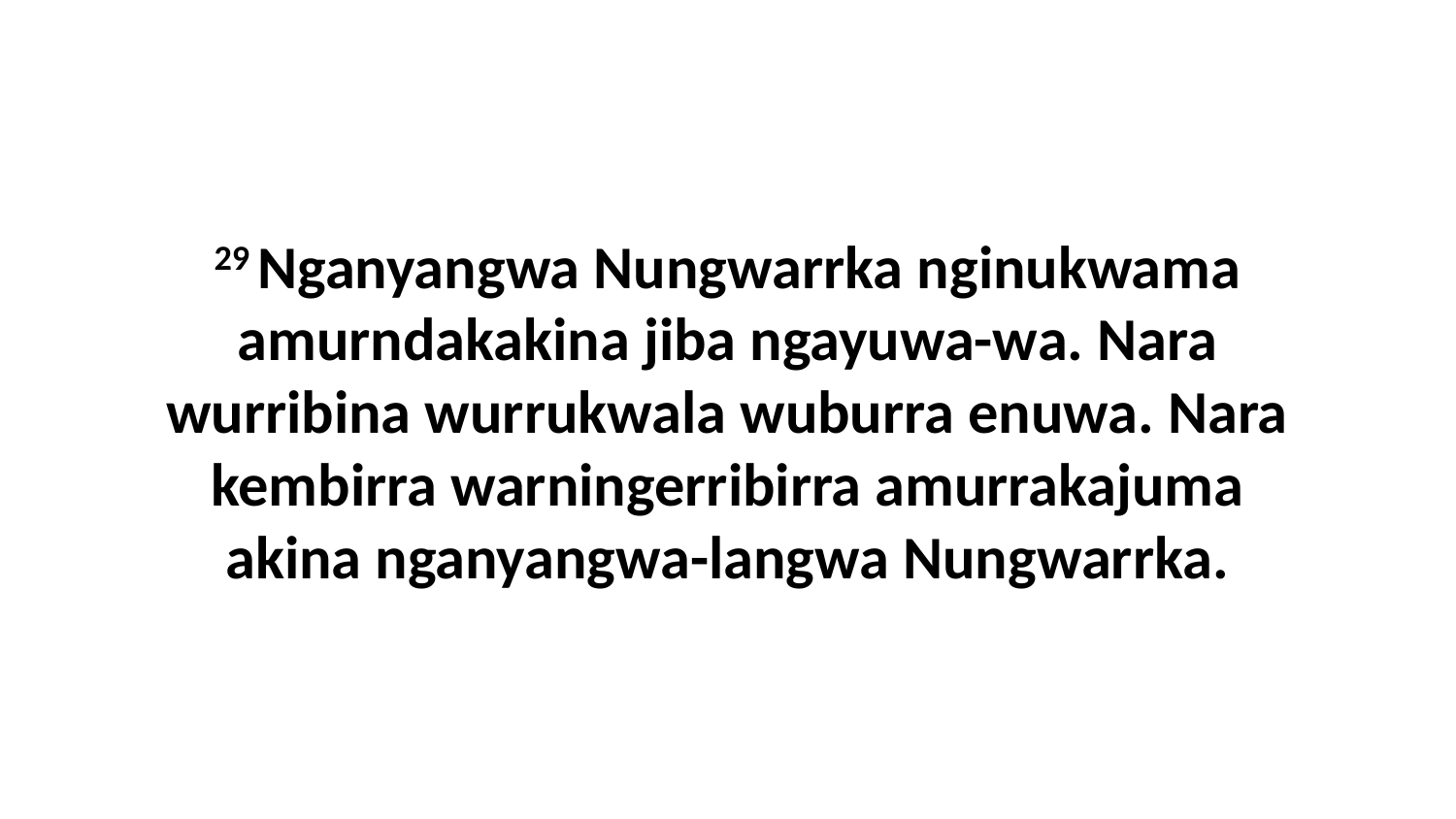

29 Nganyangwa Nungwarrka nginukwama amurndakakina jiba ngayuwa-wa. Nara wurribina wurrukwala wuburra enuwa. Nara kembirra warningerribirra amurrakajuma akina nganyangwa-langwa Nungwarrka.